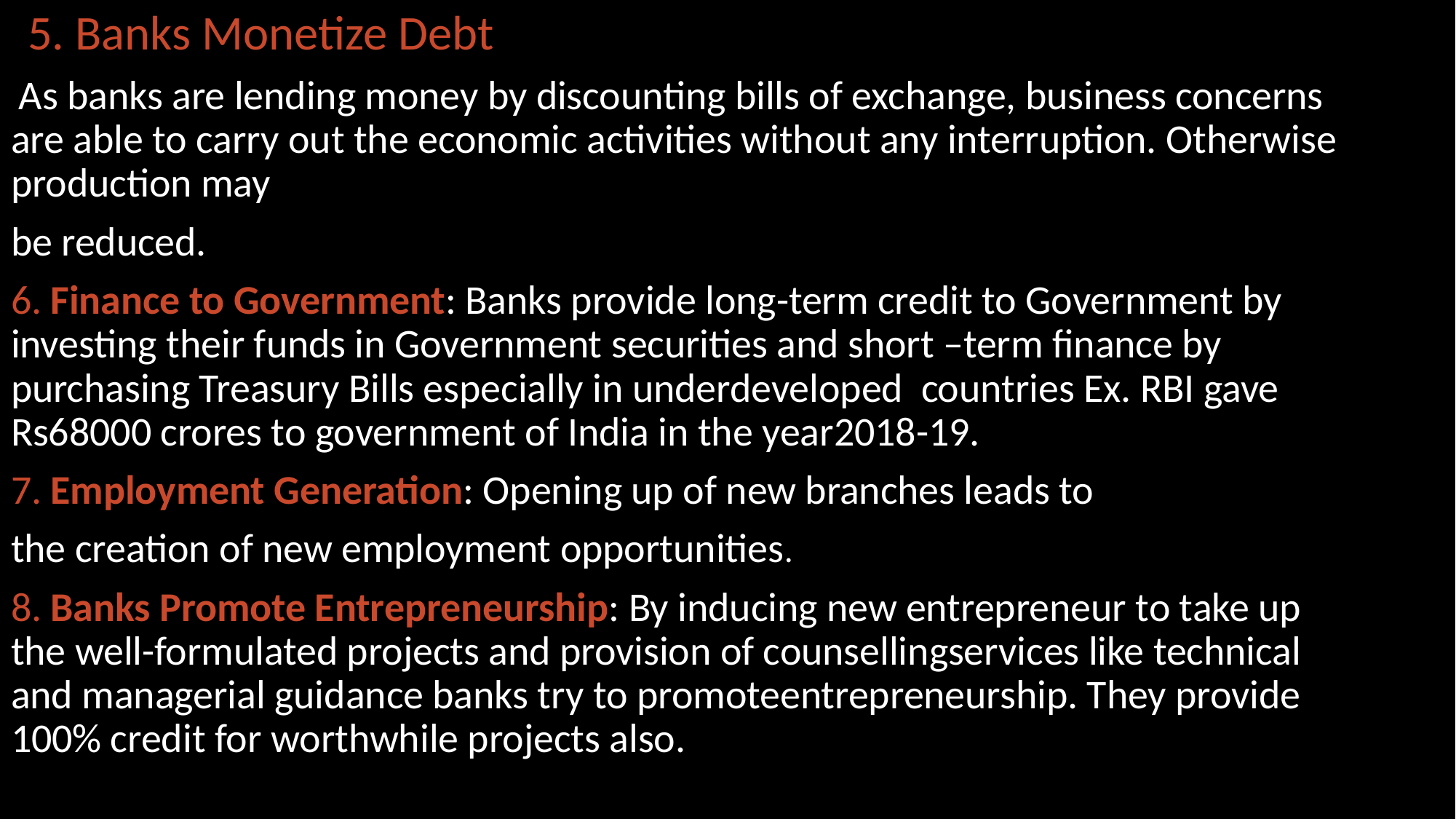

# 5. Banks Monetize Debt
 As banks are lending money by discounting bills of exchange, business concerns are able to carry out the economic activities without any interruption. Otherwise production may
be reduced.
6. Finance to Government: Banks provide long-term credit to Government by investing their funds in Government securities and short –term finance by purchasing Treasury Bills especially in underdeveloped  countries Ex. RBI gave Rs68000 crores to government of India in the year2018-19.
7. Employment Generation: Opening up of new branches leads to
the creation of new employment opportunities.
8. Banks Promote Entrepreneurship: By inducing new entrepreneur to take up the well-formulated projects and provision of counsellingservices like technical and managerial guidance banks try to promoteentrepreneurship. They provide 100% credit for worthwhile projects also.